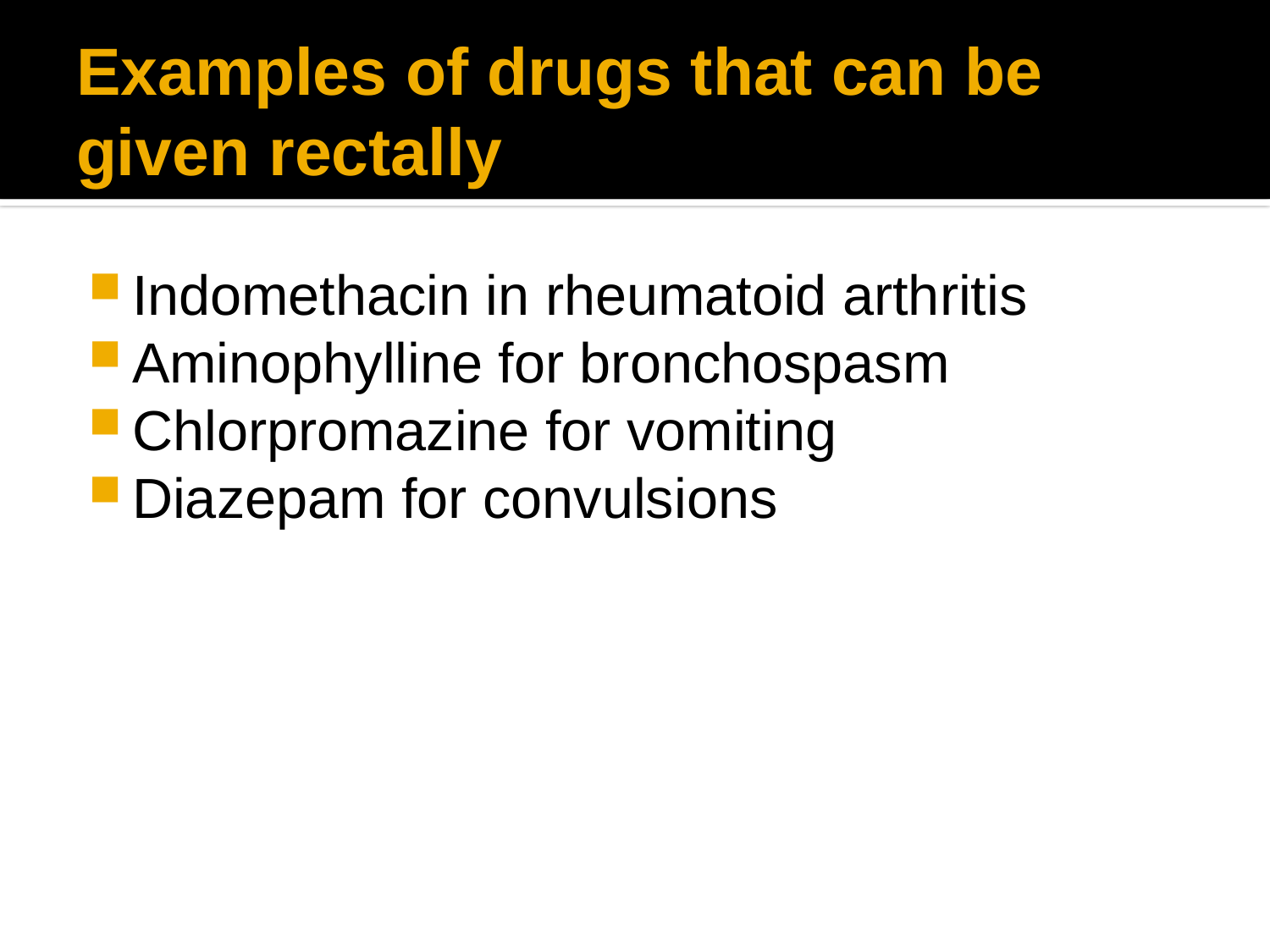

# Examples of drugs that can be given rectally
Indomethacin in rheumatoid arthritis
Aminophylline for bronchospasm
Chlorpromazine for vomiting
Diazepam for convulsions